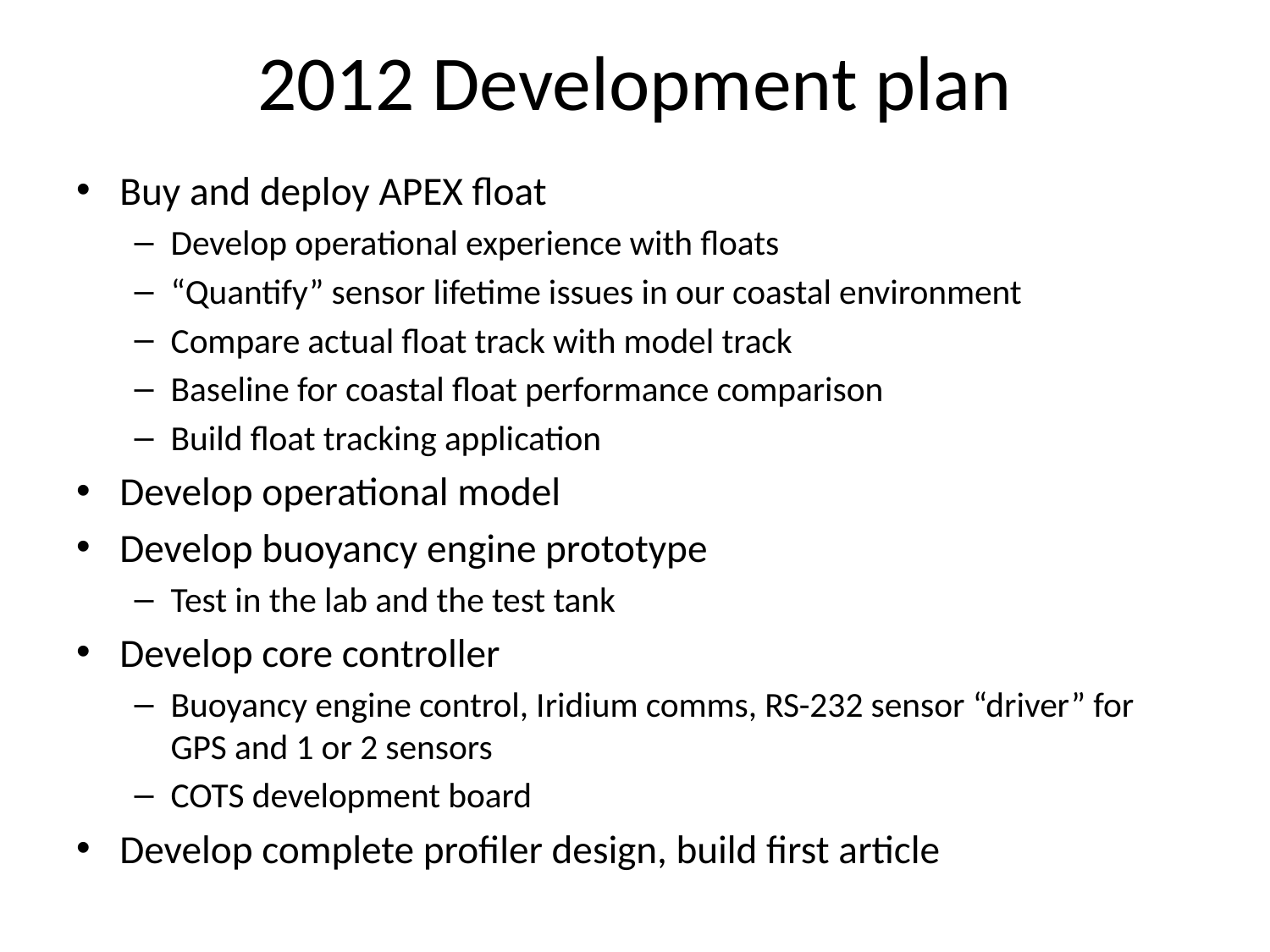

# 2012 Development plan
Buy and deploy APEX float
Develop operational experience with floats
“Quantify” sensor lifetime issues in our coastal environment
Compare actual float track with model track
Baseline for coastal float performance comparison
Build float tracking application
Develop operational model
Develop buoyancy engine prototype
Test in the lab and the test tank
Develop core controller
Buoyancy engine control, Iridium comms, RS-232 sensor “driver” for GPS and 1 or 2 sensors
COTS development board
Develop complete profiler design, build first article